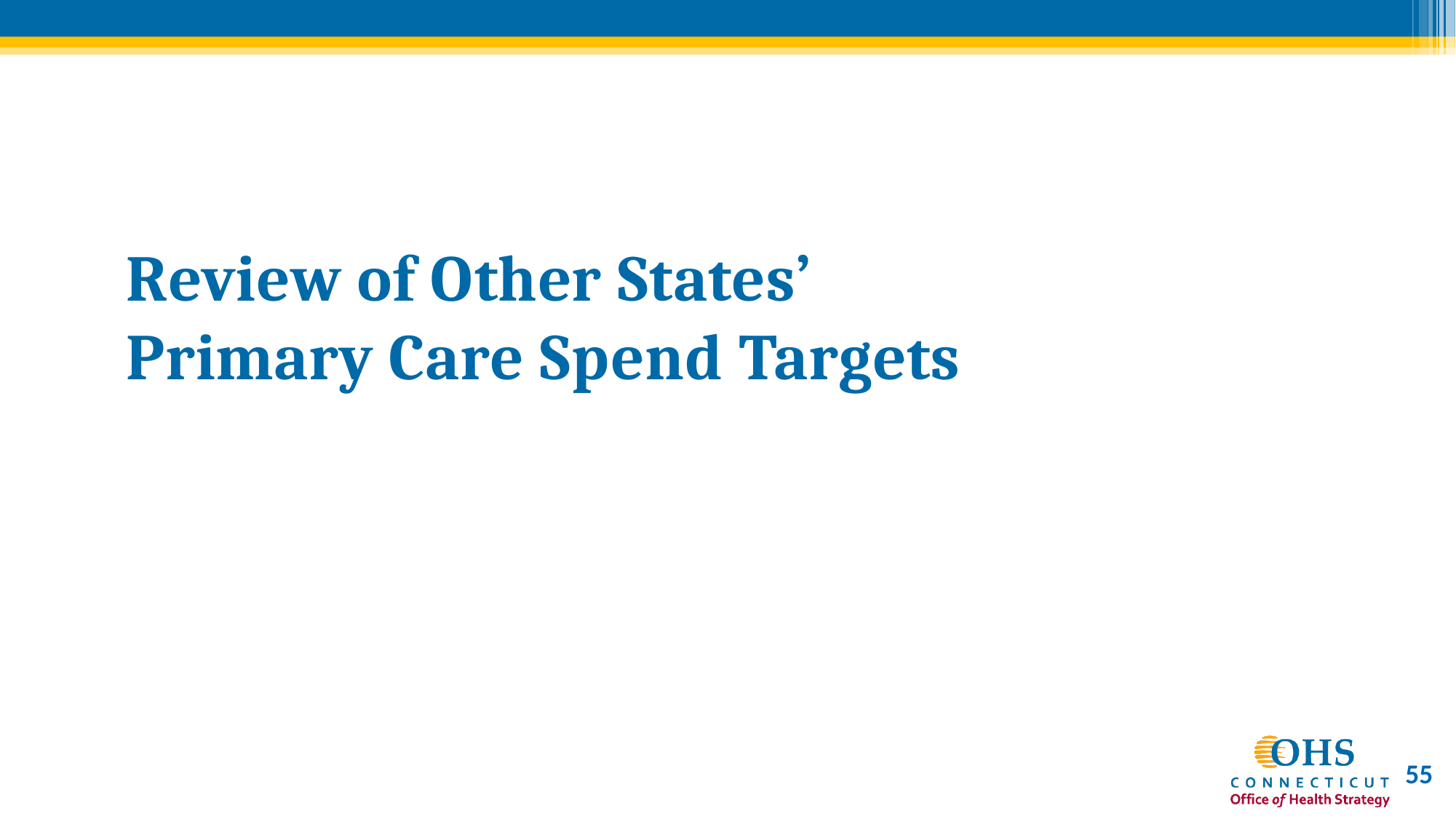

# Review of Other States’ Primary Care Spend Targets

55